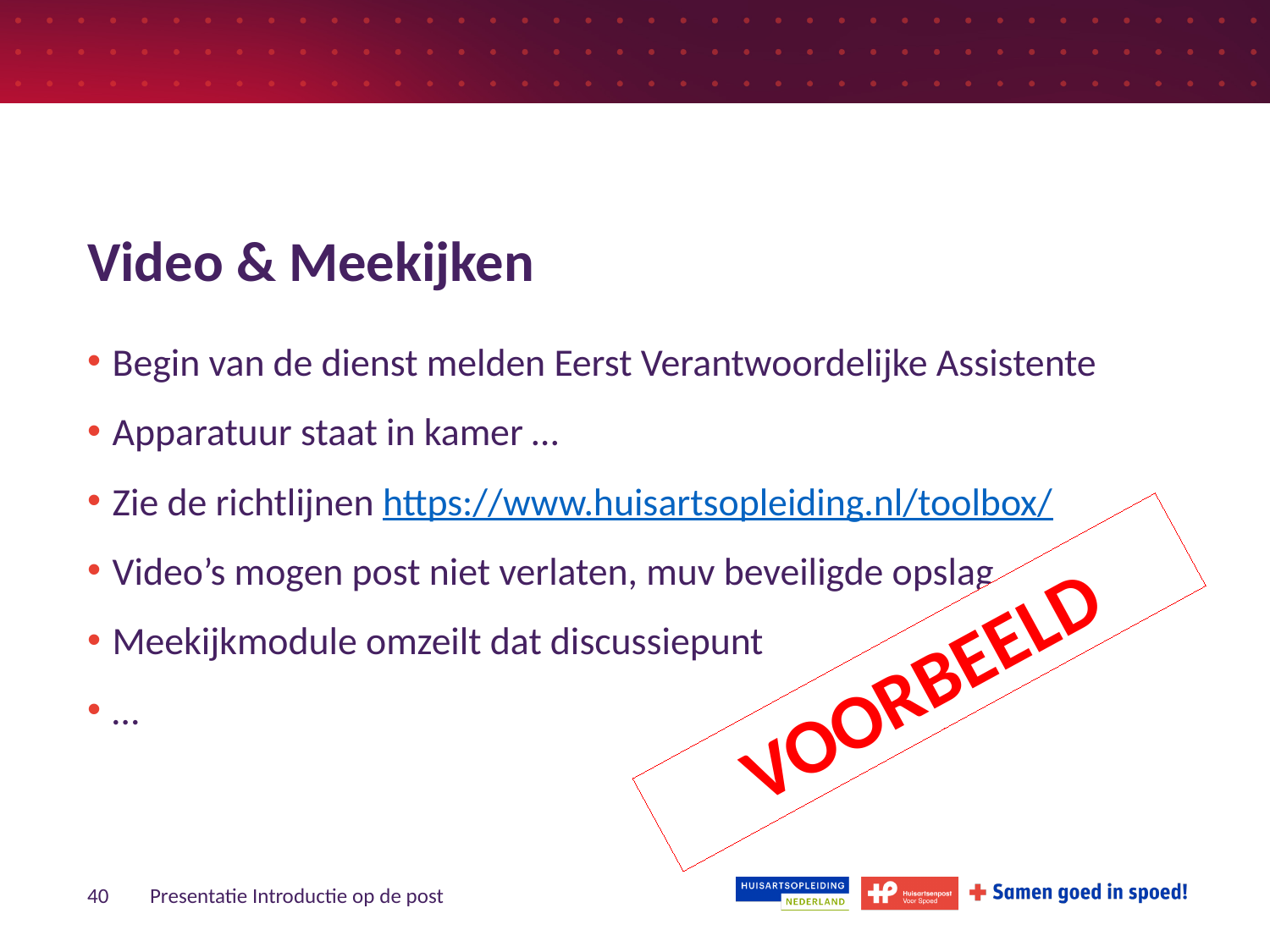

# Video & Meekijken
Begin van de dienst melden Eerst Verantwoordelijke Assistente
Apparatuur staat in kamer …
Zie de richtlijnen https://www.huisartsopleiding.nl/toolbox/
Video’s mogen post niet verlaten, muv beveiligde opslag
Meekijkmodule omzeilt dat discussiepunt
…
VOORBEELD
40
Presentatie Introductie op de post